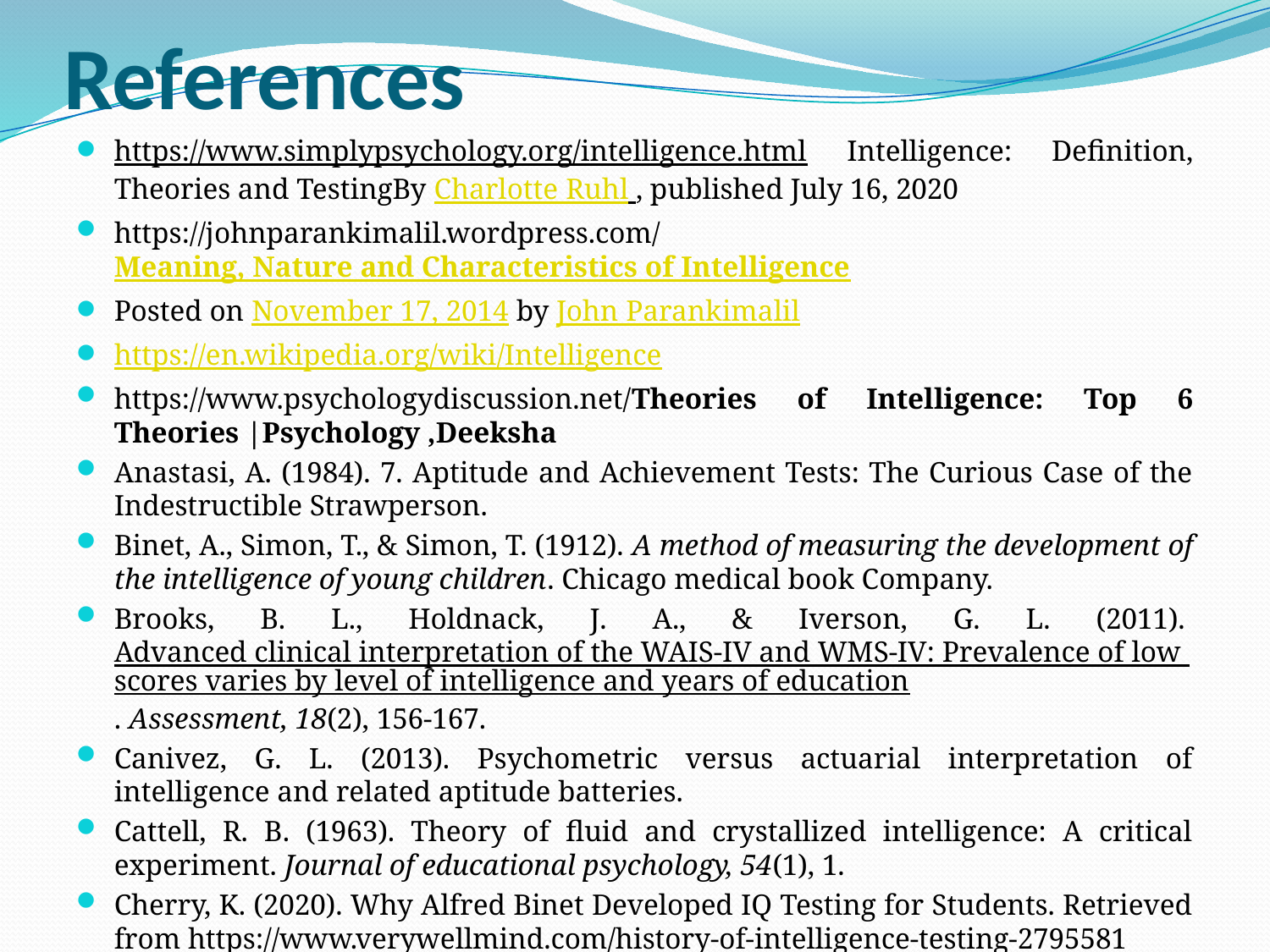

# References
https://www.simplypsychology.org/intelligence.html Intelligence: Definition, Theories and TestingBy Charlotte Ruhl , published July 16, 2020
https://johnparankimalil.wordpress.com/Meaning, Nature and Characteristics of Intelligence
Posted on November 17, 2014 by John Parankimalil
https://en.wikipedia.org/wiki/Intelligence
https://www.psychologydiscussion.net/Theories of Intelligence: Top 6 Theories |Psychology ,Deeksha
Anastasi, A. (1984). 7. Aptitude and Achievement Tests: The Curious Case of the Indestructible Strawperson.
Binet, A., Simon, T., & Simon, T. (1912). A method of measuring the development of the intelligence of young children. Chicago medical book Company.
Brooks, B. L., Holdnack, J. A., & Iverson, G. L. (2011). Advanced clinical interpretation of the WAIS-IV and WMS-IV: Prevalence of low scores varies by level of intelligence and years of education. Assessment, 18(2), 156-167.
Canivez, G. L. (2013). Psychometric versus actuarial interpretation of intelligence and related aptitude batteries.
Cattell, R. B. (1963). Theory of fluid and crystallized intelligence: A critical experiment. Journal of educational psychology, 54(1), 1.
Cherry, K. (2020). Why Alfred Binet Developed IQ Testing for Students. Retrieved from https://www.verywellmind.com/history-of-intelligence-testing-2795581